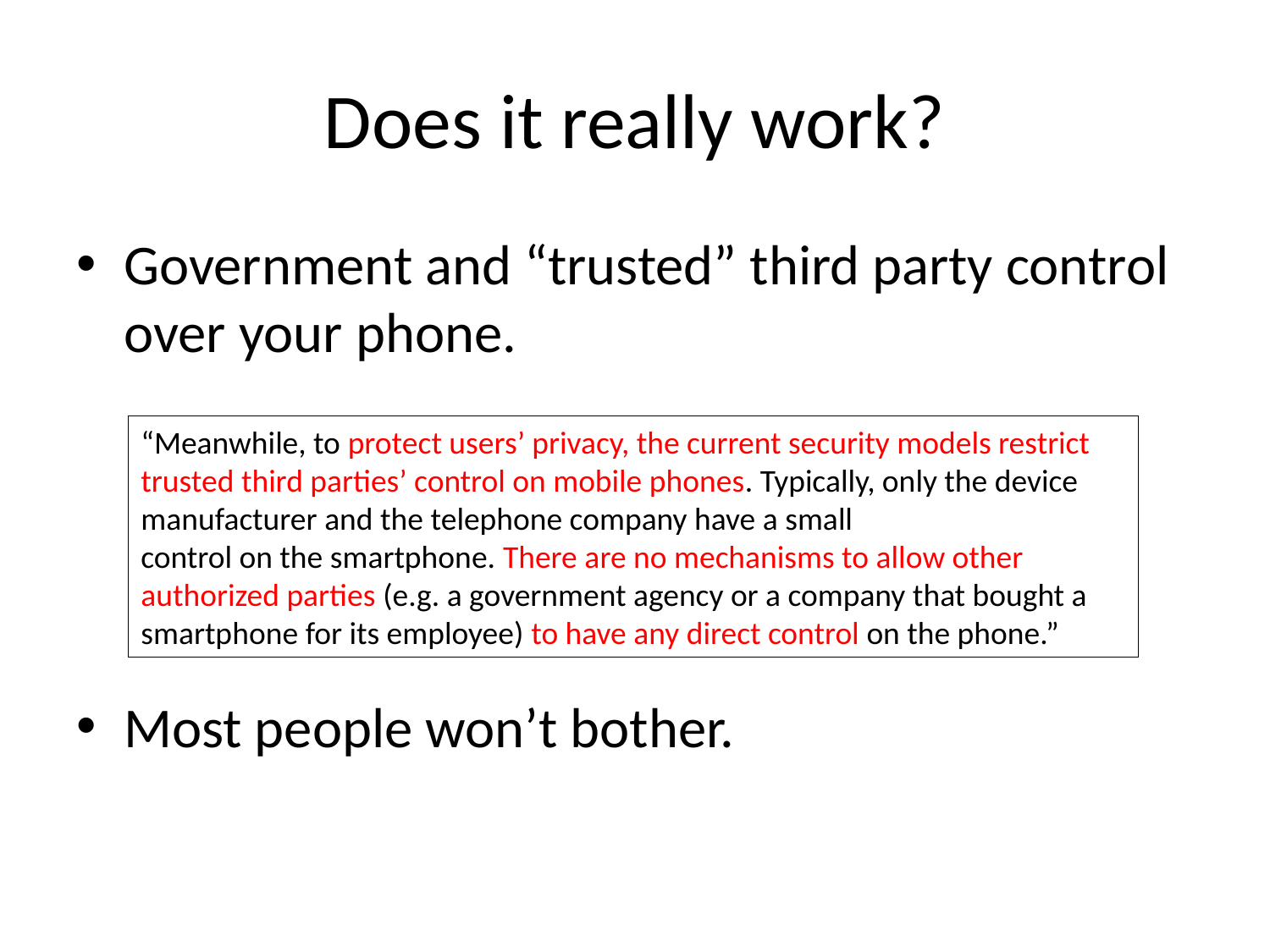

# Does it really work?
Government and “trusted” third party control over your phone.

Most people won’t bother.
“Meanwhile, to protect users’ privacy, the current security models restrict trusted third parties’ control on mobile phones. Typically, only the device manufacturer and the telephone company have a small
control on the smartphone. There are no mechanisms to allow other authorized parties (e.g. a government agency or a company that bought a smartphone for its employee) to have any direct control on the phone.”